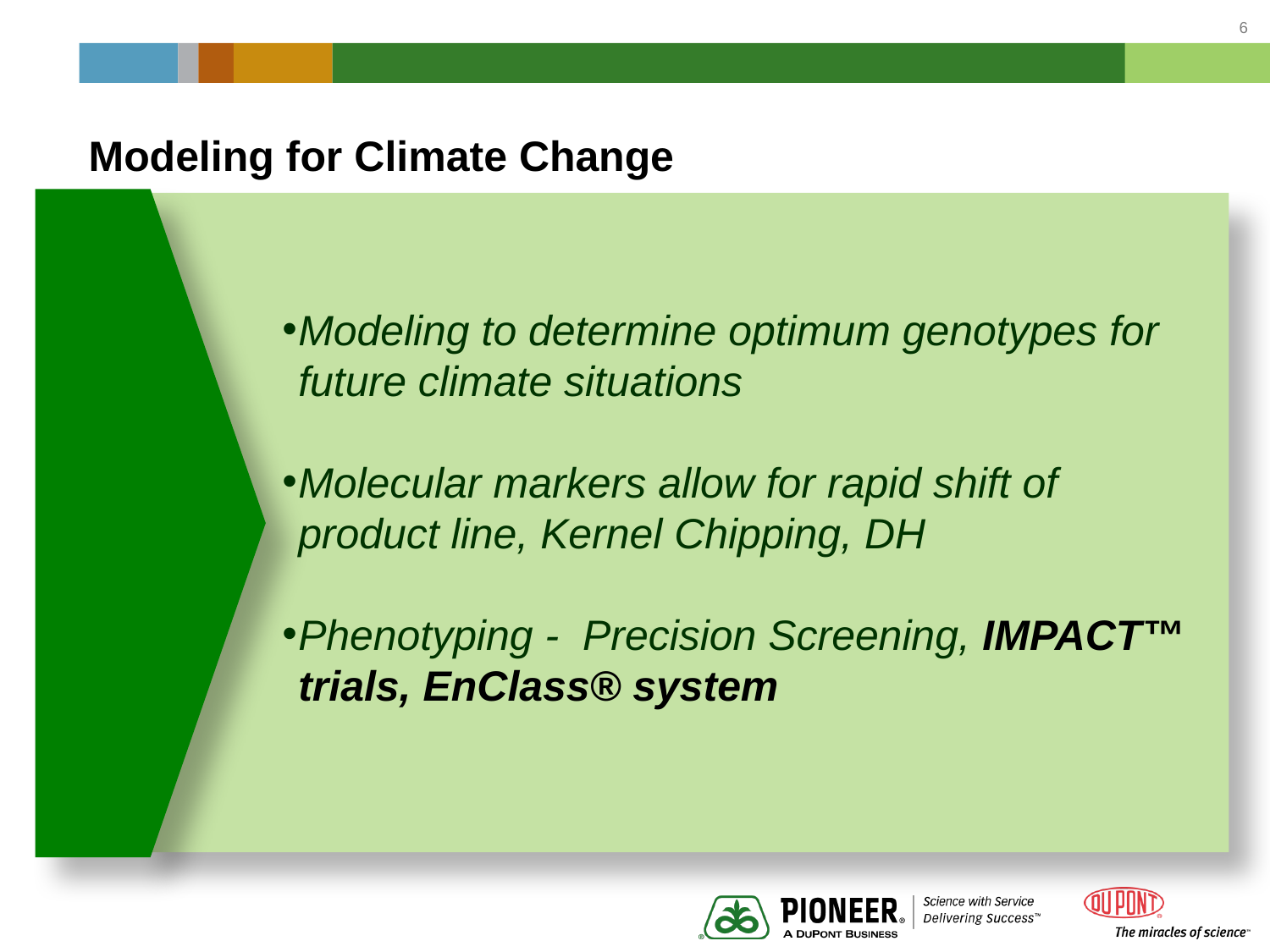

# Modeling for Climate Change

Modeling to determine optimum genotypes for future climate situations

Molecular markers allow for rapid shift of product line, Kernel Chipping, DH

Phenotyping -  Precision Screening, IMPACT™ trials, EnClass® system